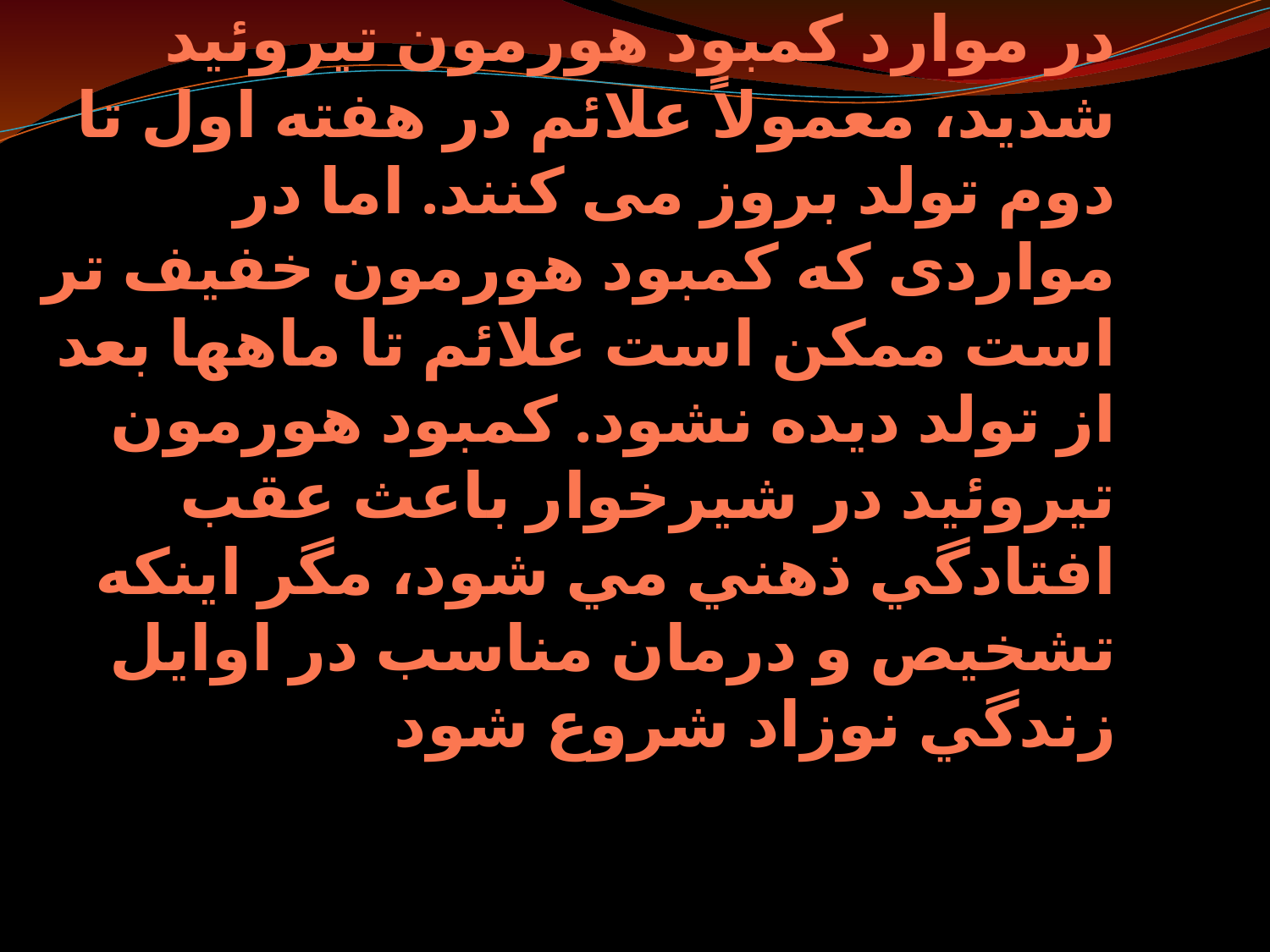

# در موارد کمبود هورمون تيروئيد شديد، معمولاً علائم در هفته اول تا دوم تولد بروز می کنند. اما در مواردی که کمبود هورمون خفيف تر است ممکن است علائم تا ماهها بعد از تولد ديده نشود. كمبود هورمون تيروئيد در شيرخوار باعث عقب افتادگي ذهني مي شود، مگر اينكه تشخيص و درمان مناسب در اوايل زندگي نوزاد شروع شود